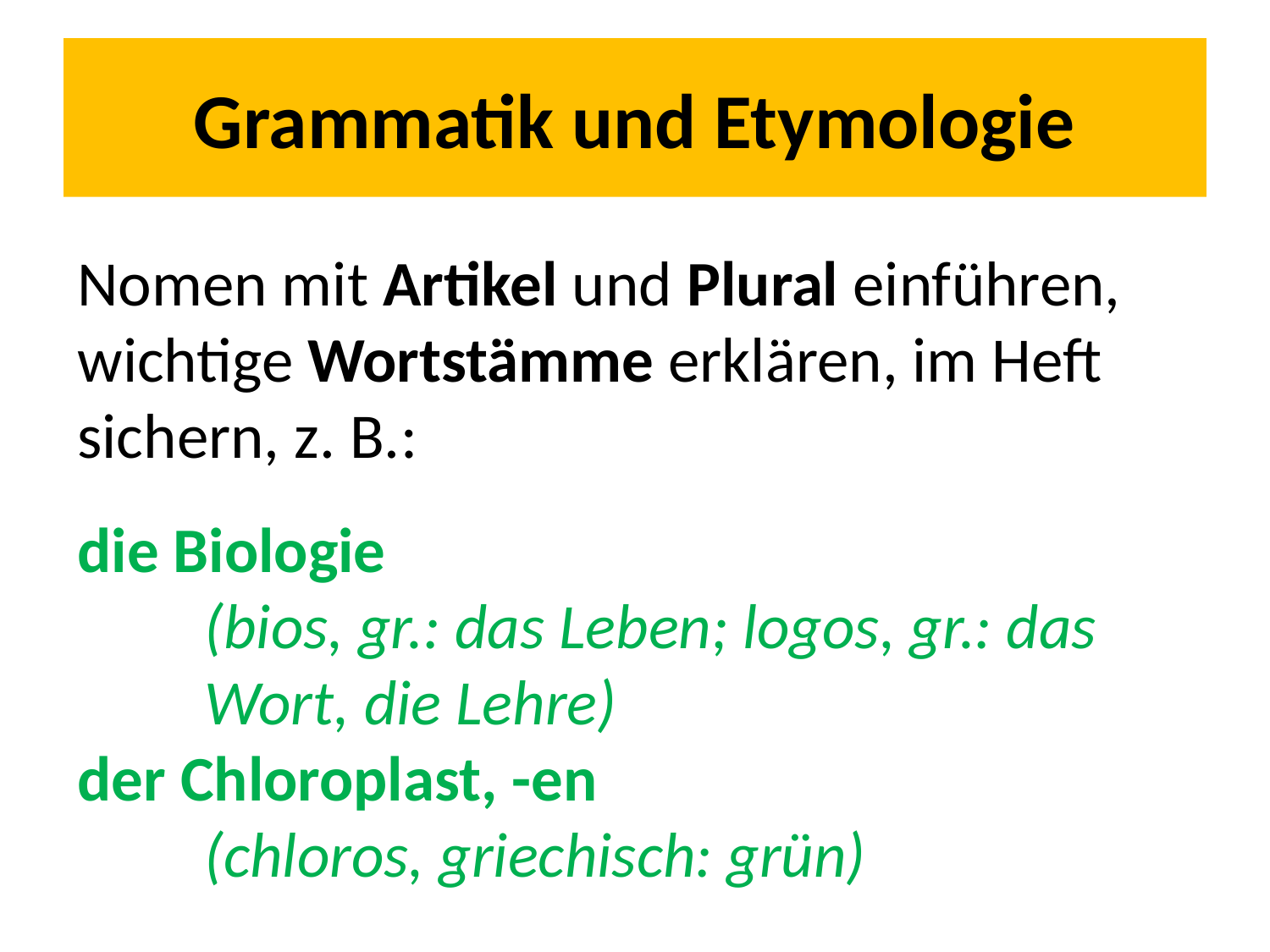

# Grammatik und Etymologie
Nomen mit Artikel und Plural einführen, wichtige Wortstämme erklären, im Heft sichern, z. B.:

die Biologie
	(bios, gr.: das Leben; logos, gr.: das 	Wort, die Lehre)
der Chloroplast, -en
	(chloros, griechisch: grün)